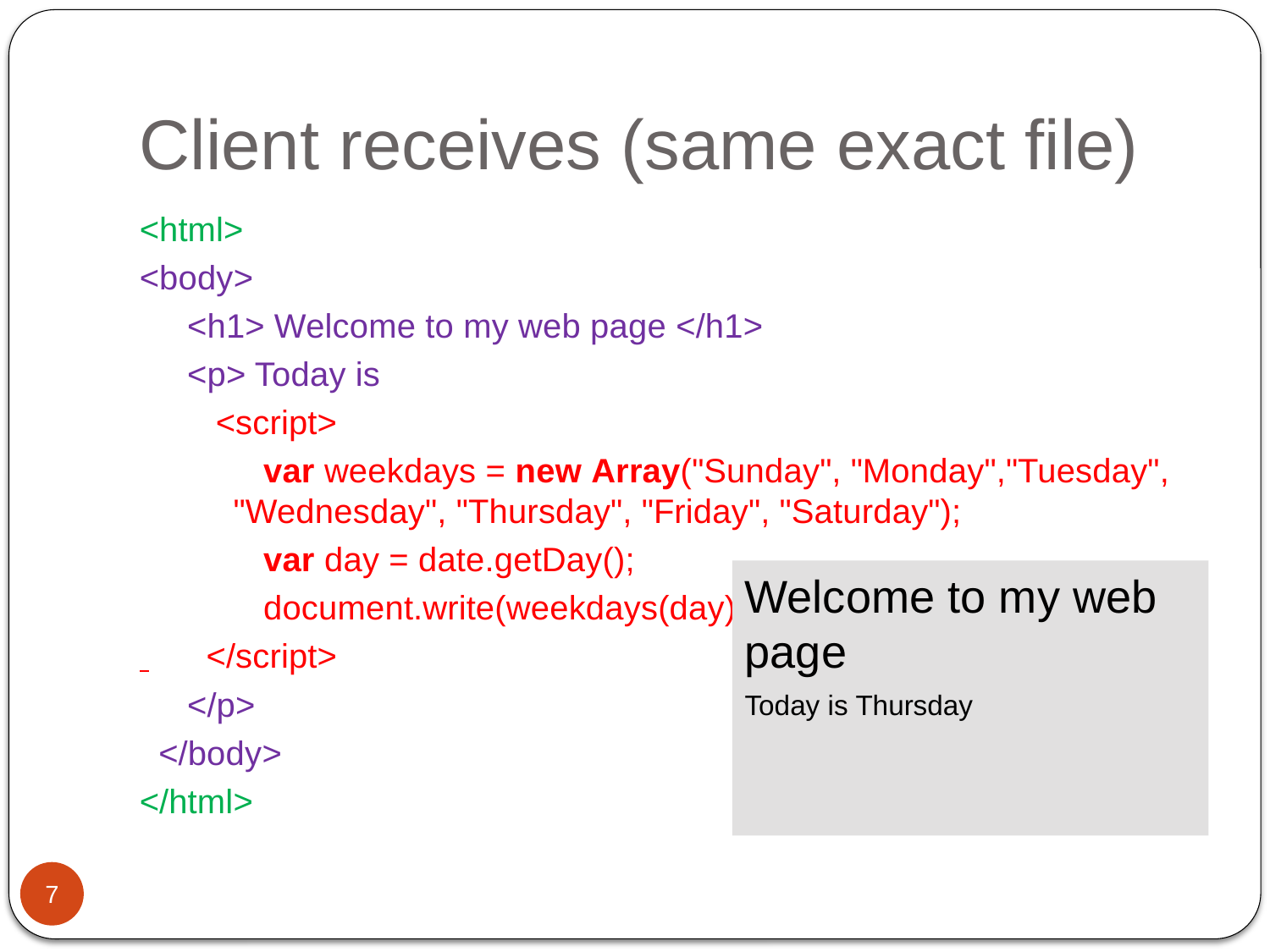

# Client receives (same exact file)
<html>
<body>
     <h1> Welcome to my web page </h1>
     <p> Today is
        <script>
             var weekdays = new Array("Sunday", "Monday","Tuesday", 	"Wednesday", "Thursday", "Friday", "Saturday");
             var day = date.getDay();
             document.write(weekdays(day));
       </script>
     </p>
  </body>
</html>
Welcome to my web page
Today is Thursday
7